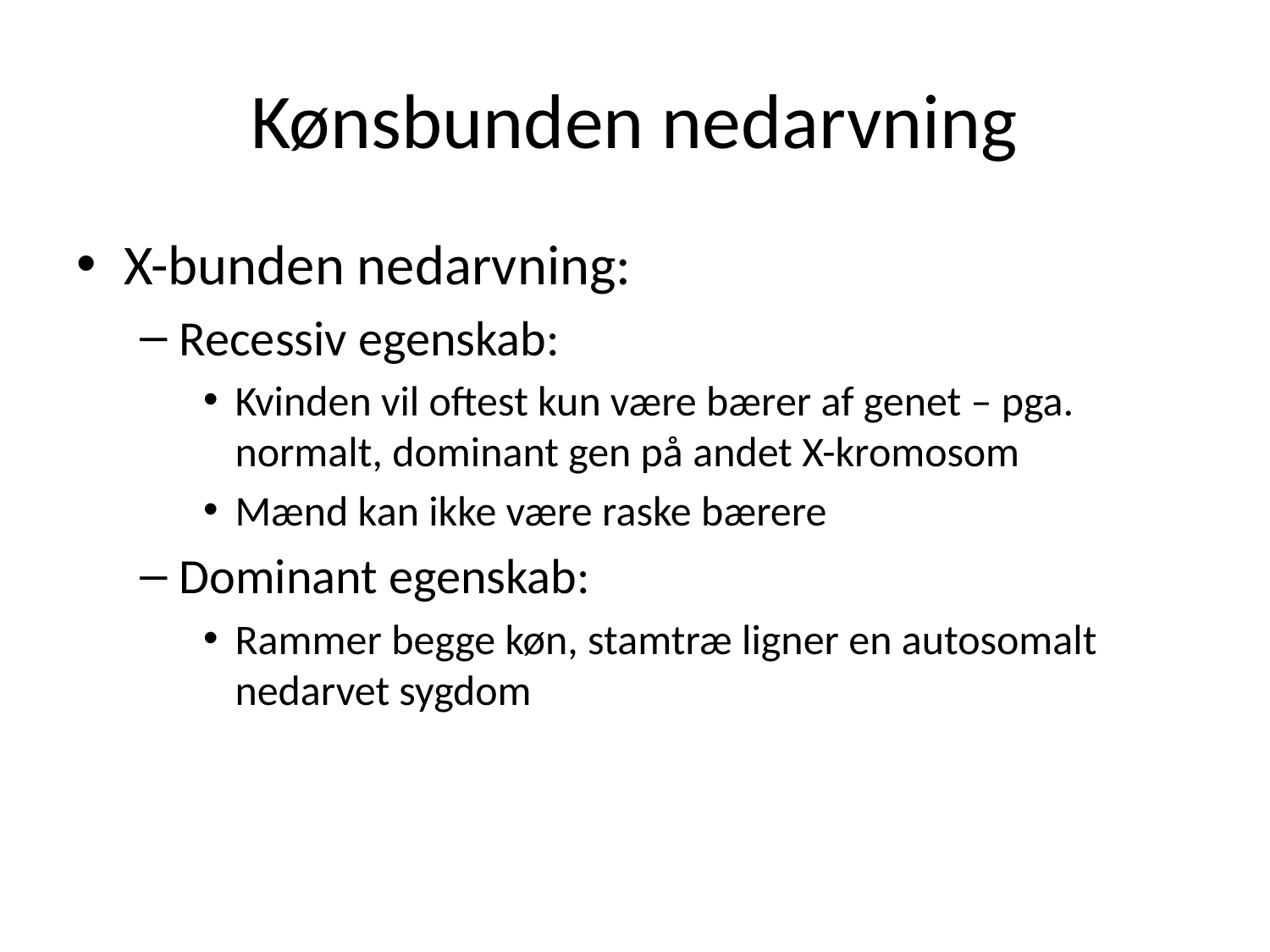

# Kønsbunden nedarvning
X-bunden nedarvning:
Recessiv egenskab:
Kvinden vil oftest kun være bærer af genet – pga. normalt, dominant gen på andet X-kromosom
Mænd kan ikke være raske bærere
Dominant egenskab:
Rammer begge køn, stamtræ ligner en autosomalt nedarvet sygdom